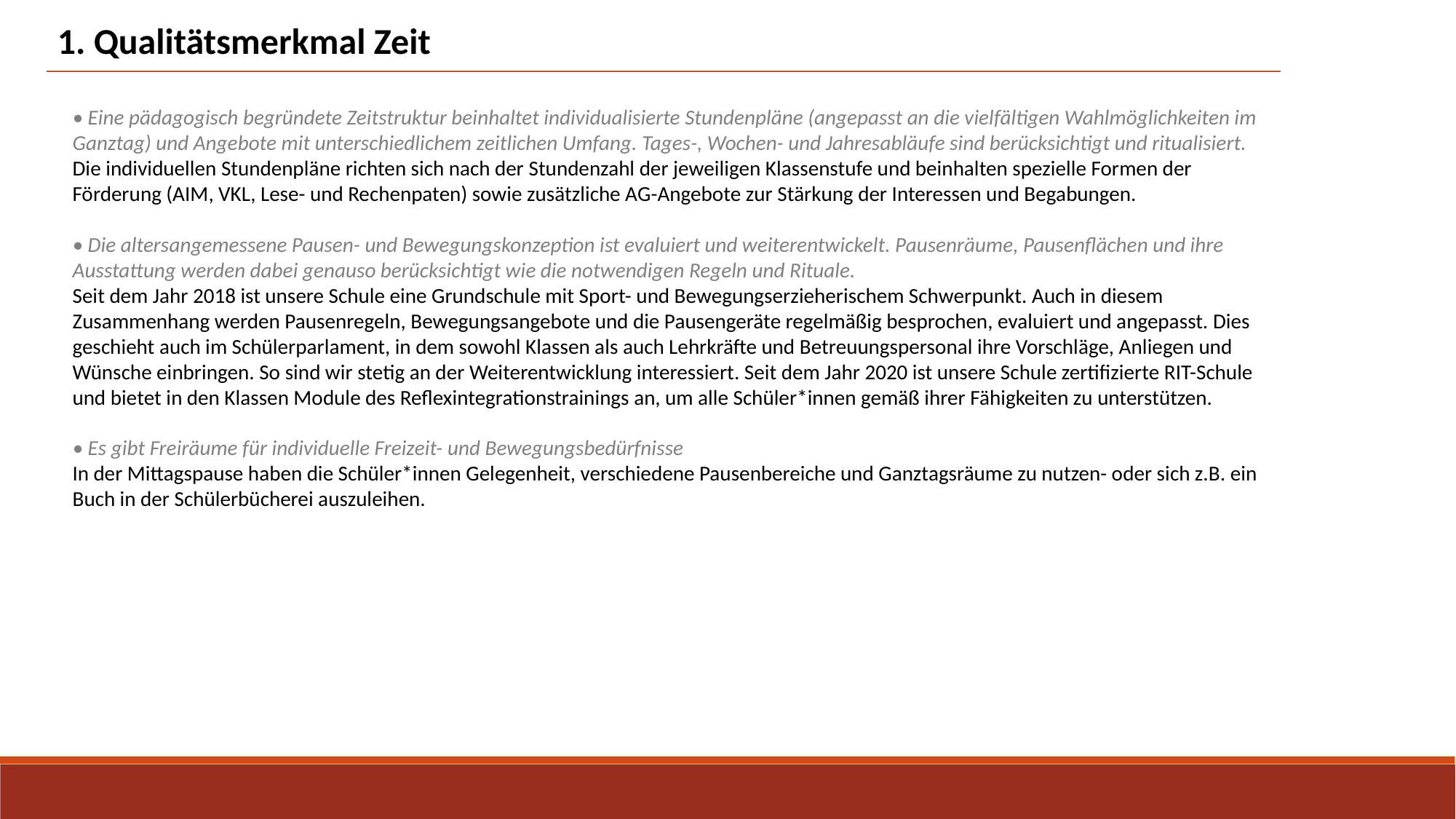

1. Qualitätsmerkmal Zeit

• Eine pädagogisch begründete Zeitstruktur beinhaltet individualisierte Stundenpläne (angepasst an die vielfältigen Wahlmöglichkeiten im Ganztag) und Angebote mit unterschiedlichem zeitlichen Umfang. Tages-, Wochen- und Jahresabläufe sind berücksichtigt und ritualisiert.
Die individuellen Stundenpläne richten sich nach der Stundenzahl der jeweiligen Klassenstufe und beinhalten spezielle Formen der Förderung (AIM, VKL, Lese- und Rechenpaten) sowie zusätzliche AG-Angebote zur Stärkung der Interessen und Begabungen.

• Die altersangemessene Pausen- und Bewegungskonzeption ist evaluiert und weiterentwickelt. Pausenräume, Pausenflächen und ihre Ausstattung werden dabei genauso berücksichtigt wie die notwendigen Regeln und Rituale.
Seit dem Jahr 2018 ist unsere Schule eine Grundschule mit Sport- und Bewegungserzieherischem Schwerpunkt. Auch in diesem Zusammenhang werden Pausenregeln, Bewegungsangebote und die Pausengeräte regelmäßig besprochen, evaluiert und angepasst. Dies geschieht auch im Schülerparlament, in dem sowohl Klassen als auch Lehrkräfte und Betreuungspersonal ihre Vorschläge, Anliegen und Wünsche einbringen. So sind wir stetig an der Weiterentwicklung interessiert. Seit dem Jahr 2020 ist unsere Schule zertifizierte RIT-Schule und bietet in den Klassen Module des Reflexintegrationstrainings an, um alle Schüler*innen gemäß ihrer Fähigkeiten zu unterstützen.

• Es gibt Freiräume für individuelle Freizeit- und Bewegungsbedürfnisse
In der Mittagspause haben die Schüler*innen Gelegenheit, verschiedene Pausenbereiche und Ganztagsräume zu nutzen- oder sich z.B. ein Buch in der Schülerbücherei auszuleihen.